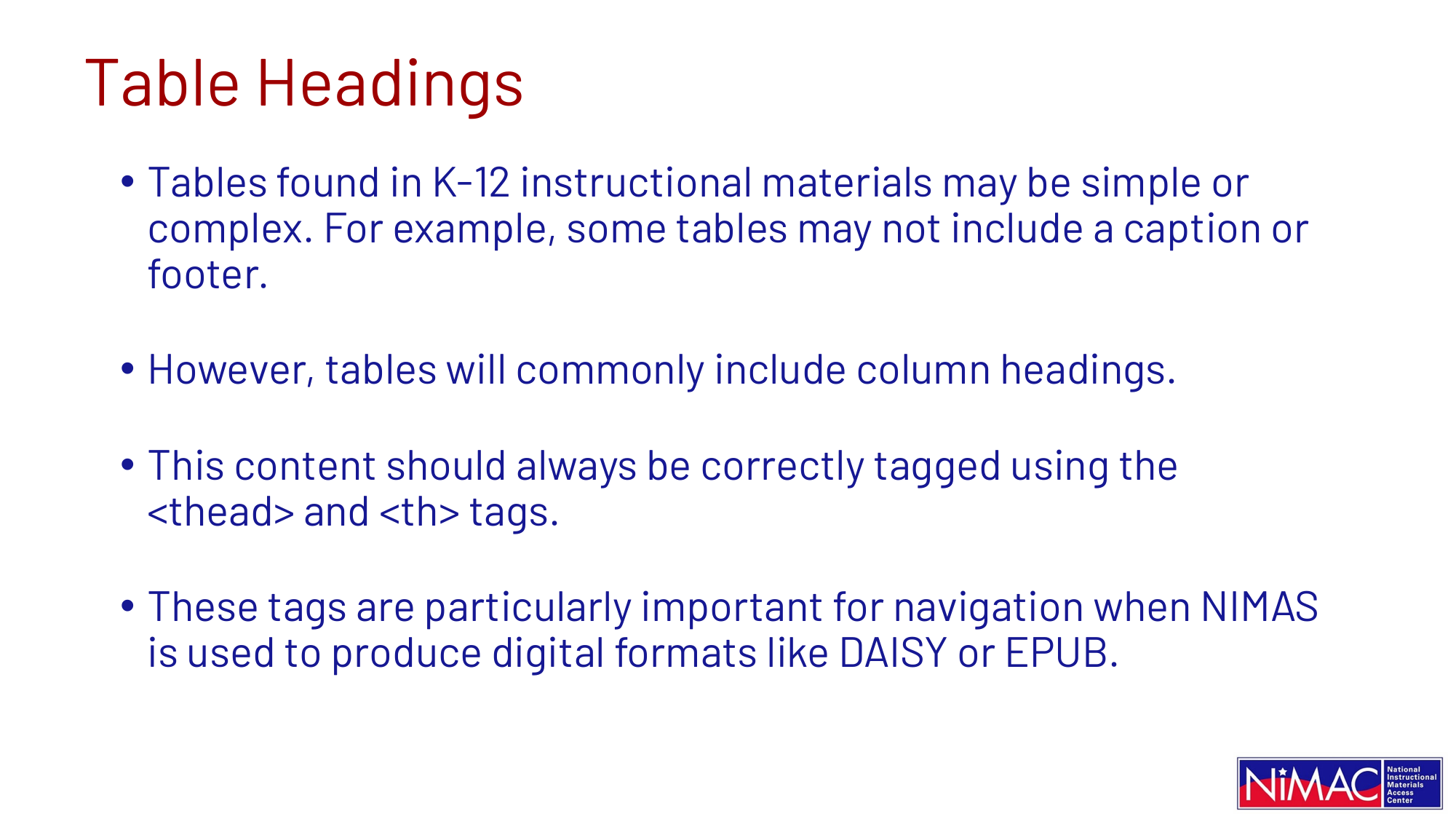

# Table Headings
Tables found in K-12 instructional materials may be simple or complex. For example, some tables may not include a caption or footer.

However, tables will commonly include column headings.

This content should always be correctly tagged using the <thead> and <th> tags.

These tags are particularly important for navigation when NIMAS is used to produce digital formats like DAISY or EPUB.